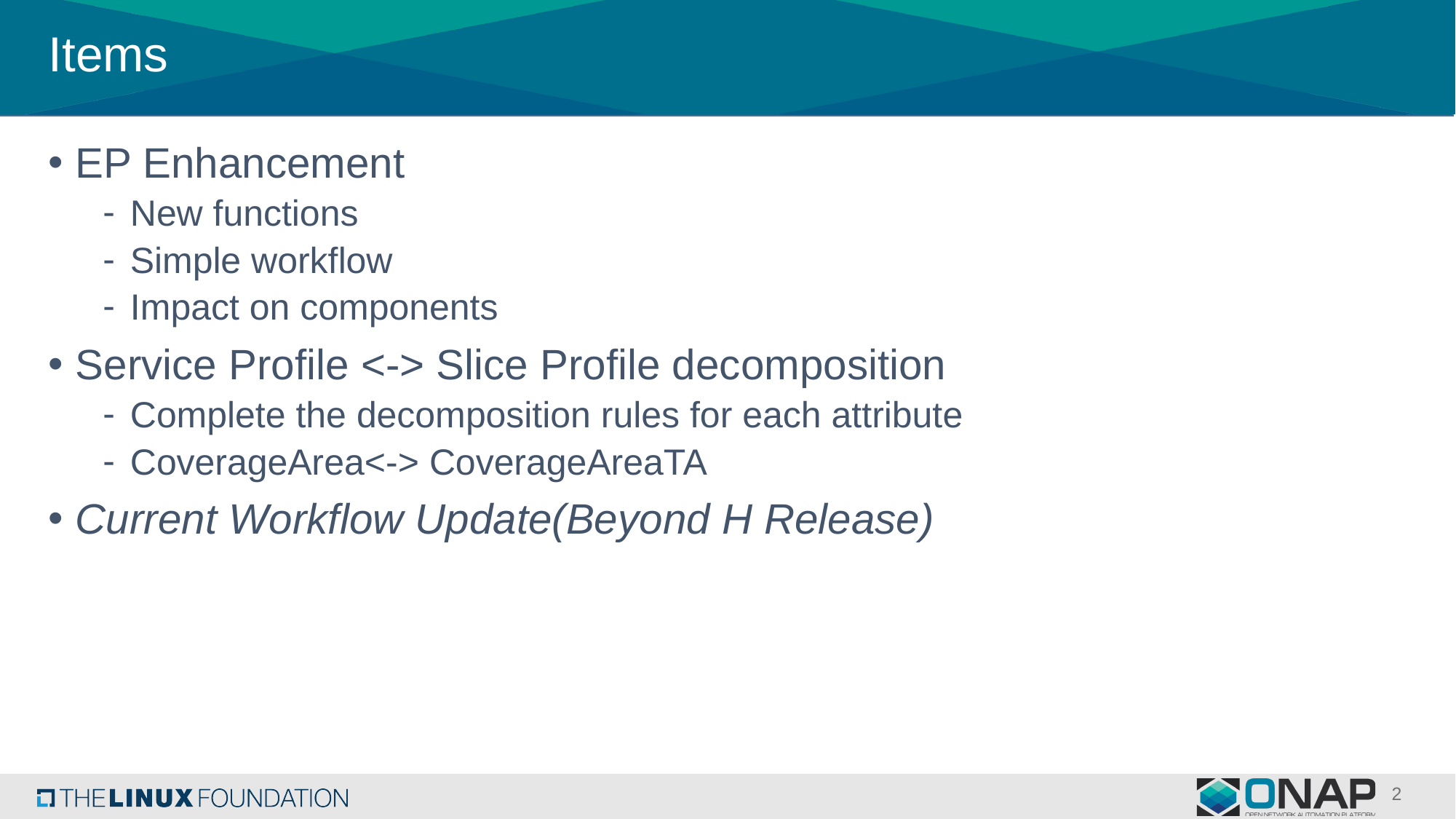

# Items
EP Enhancement
New functions
Simple workflow
Impact on components
Service Profile <-> Slice Profile decomposition
Complete the decomposition rules for each attribute
CoverageArea<-> CoverageAreaTA
Current Workflow Update(Beyond H Release)
2